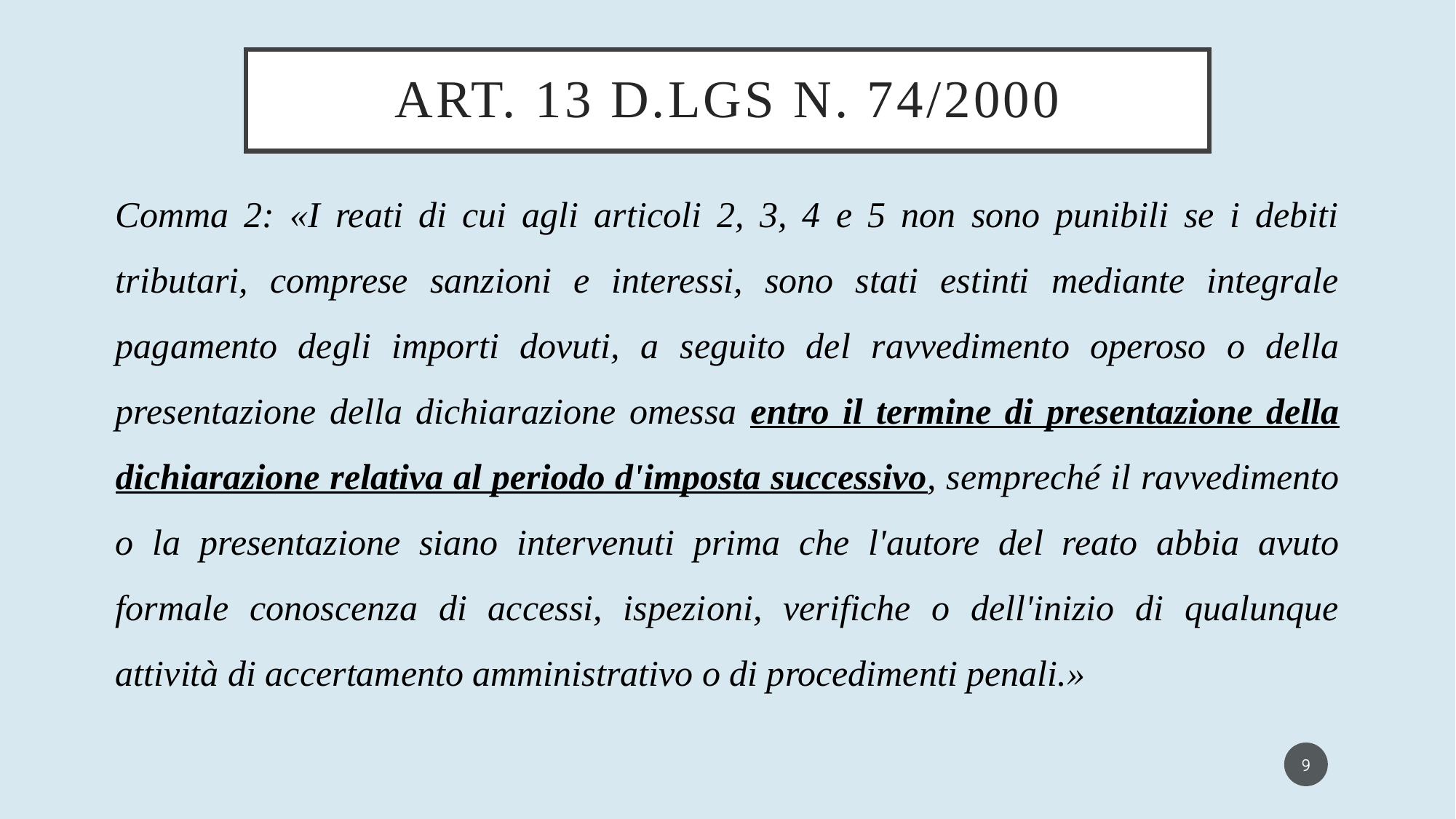

# Art. 13 d.lgs n. 74/2000
Comma 2: «I reati di cui agli articoli 2, 3, 4 e 5 non sono punibili se i debiti tributari, comprese sanzioni e interessi, sono stati estinti mediante integrale pagamento degli importi dovuti, a seguito del ravvedimento operoso o della presentazione della dichiarazione omessa entro il termine di presentazione della dichiarazione relativa al periodo d'imposta successivo, sempreché il ravvedimento o la presentazione siano intervenuti prima che l'autore del reato abbia avuto formale conoscenza di accessi, ispezioni, verifiche o dell'inizio di qualunque attività di accertamento amministrativo o di procedimenti penali.»

9